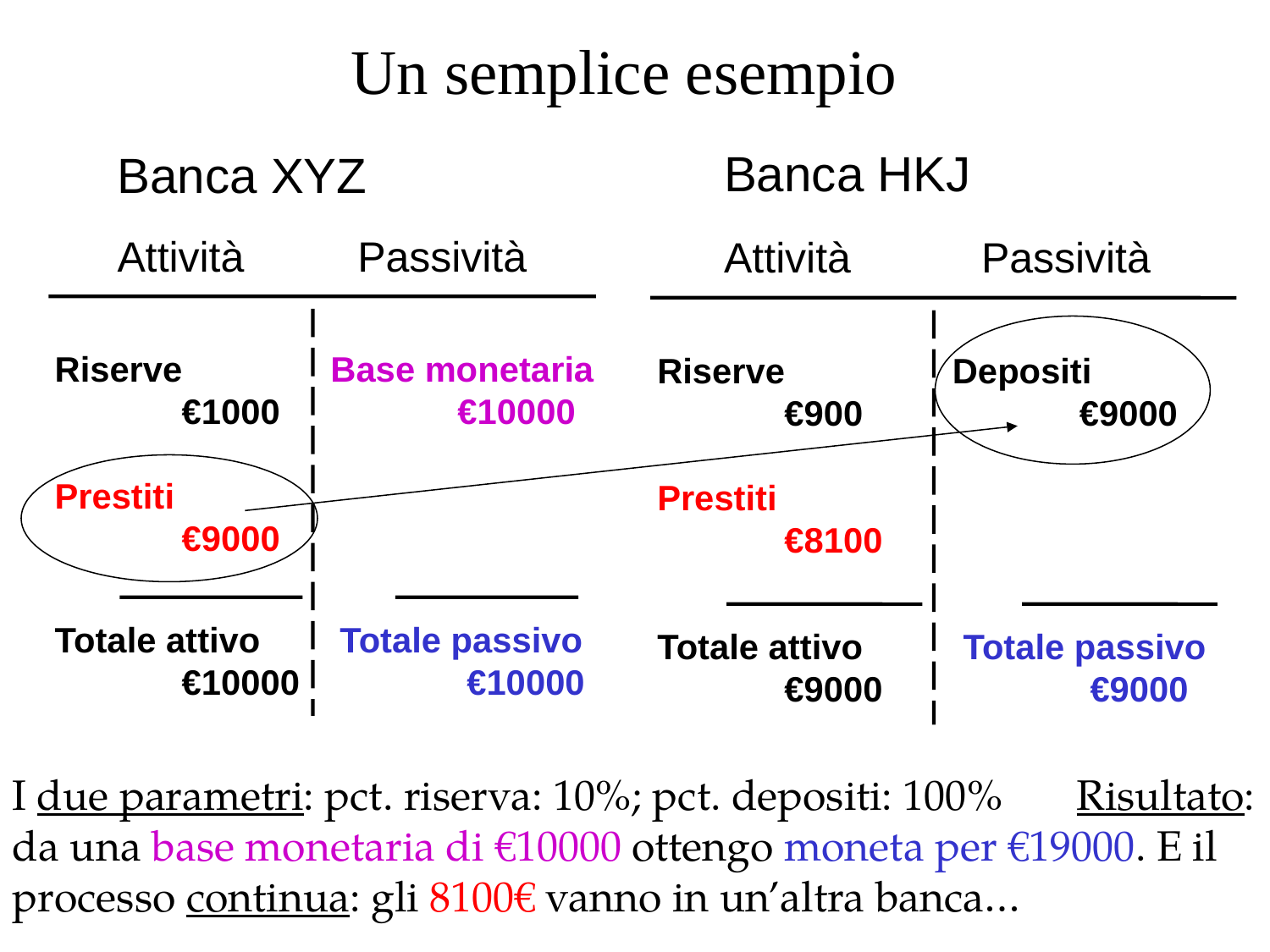

# Un semplice esempio
Banca HKJ
Attività
Passività

Riserve
	€900

Prestiti
	€8100
Depositi
	€9000

Totale attivo
	€9000
Totale passivo
	€9000
Banca XYZ
Attività
Passività

Riserve
	€1000

Prestiti
	€9000
Base monetaria
	€10000

Totale attivo
	€10000
Totale passivo
	€10000

I due parametri: pct. riserva: 10%; pct. depositi: 100%       Risultato: da una base monetaria di €10000 ottengo moneta per €19000. E il processo continua: gli 8100€ vanno in un’altra banca…